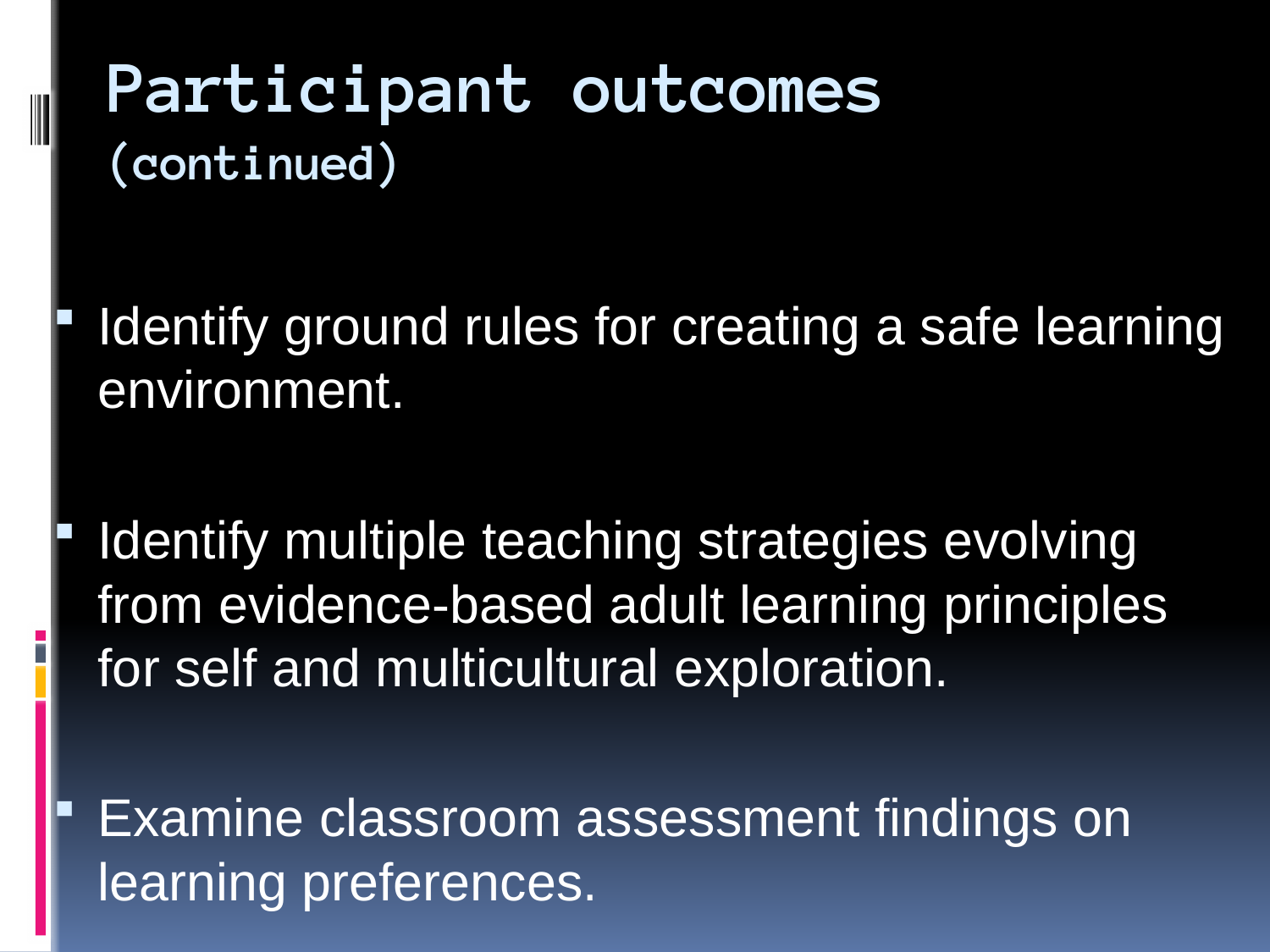

# Participant outcomes (continued)
Identify ground rules for creating a safe learning environment.

Identify multiple teaching strategies evolving from evidence-based adult learning principles for self and multicultural exploration.

Examine classroom assessment findings on learning preferences.